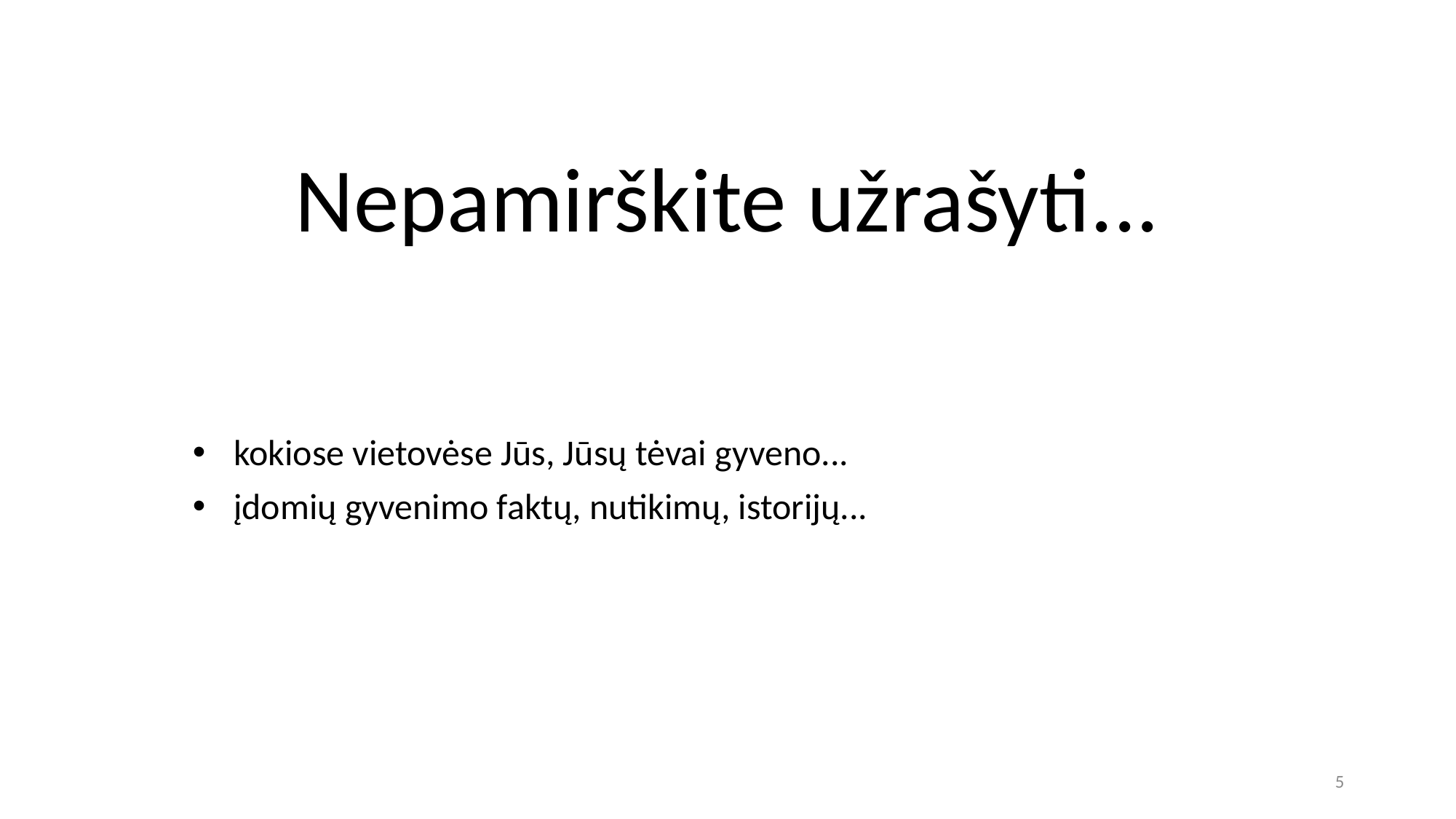

# Nepamirškite užrašyti...

kokiose vietovėse Jūs, Jūsų tėvai gyveno...
įdomių gyvenimo faktų, nutikimų, istorijų...

5